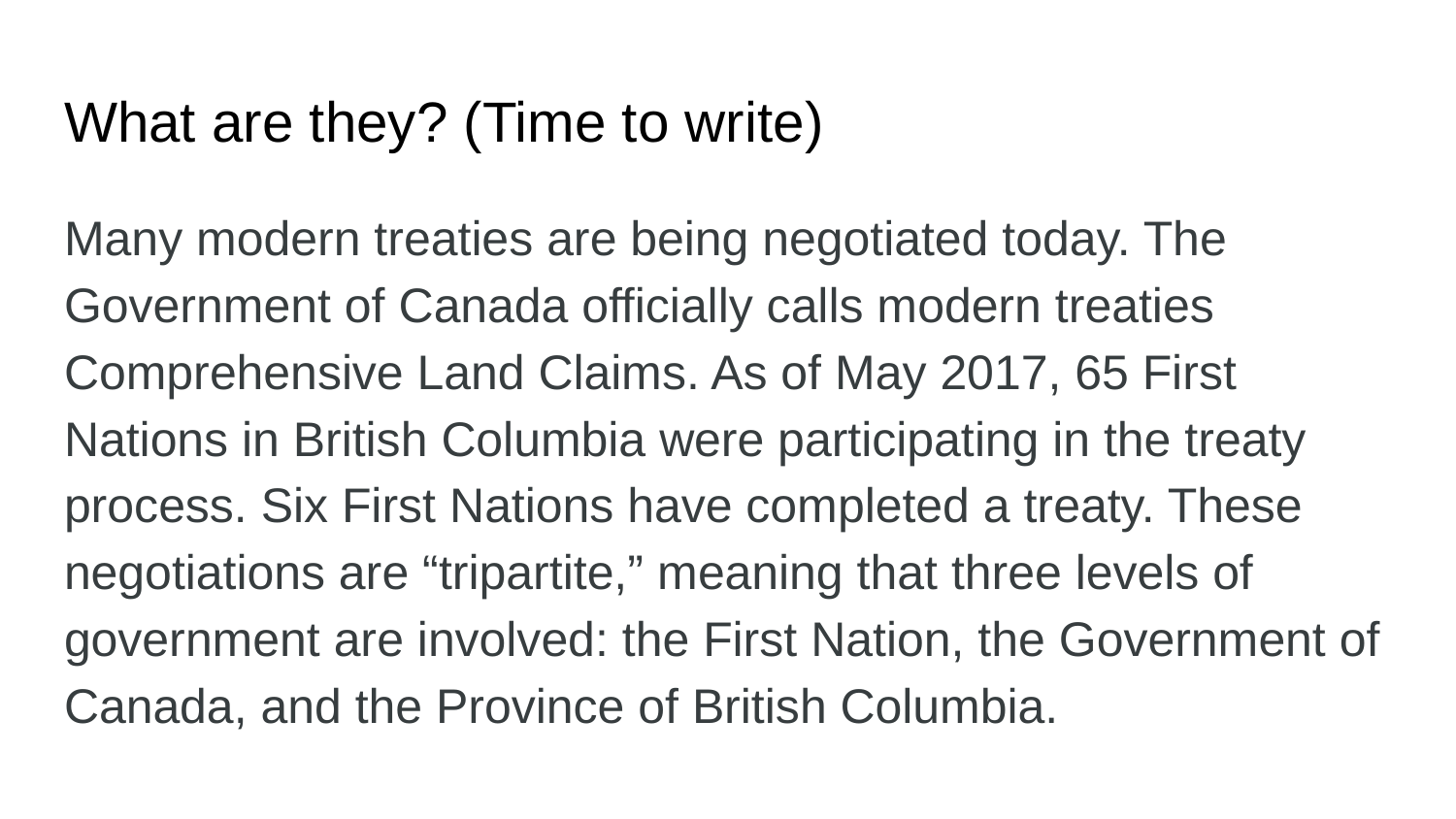

# What are they? (Time to write)
Many modern treaties are being negotiated today. The Government of Canada officially calls modern treaties Comprehensive Land Claims. As of May 2017, 65 First Nations in British Columbia were participating in the treaty process. Six First Nations have completed a treaty. These negotiations are “tripartite,” meaning that three levels of government are involved: the First Nation, the Government of Canada, and the Province of British Columbia.